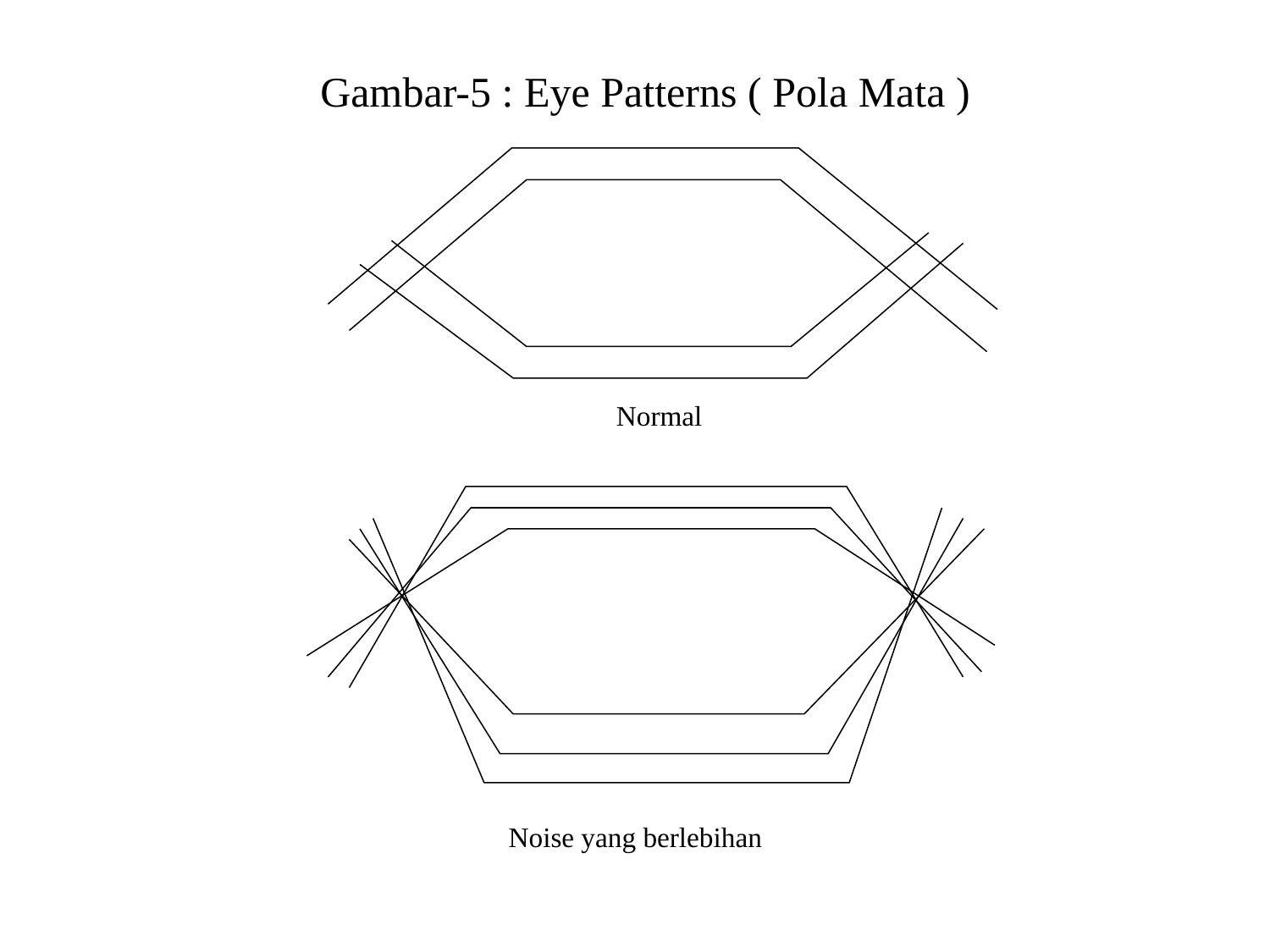

# Gambar-5 : Eye Patterns ( Pola Mata )

Normal

Noise yang berlebihan